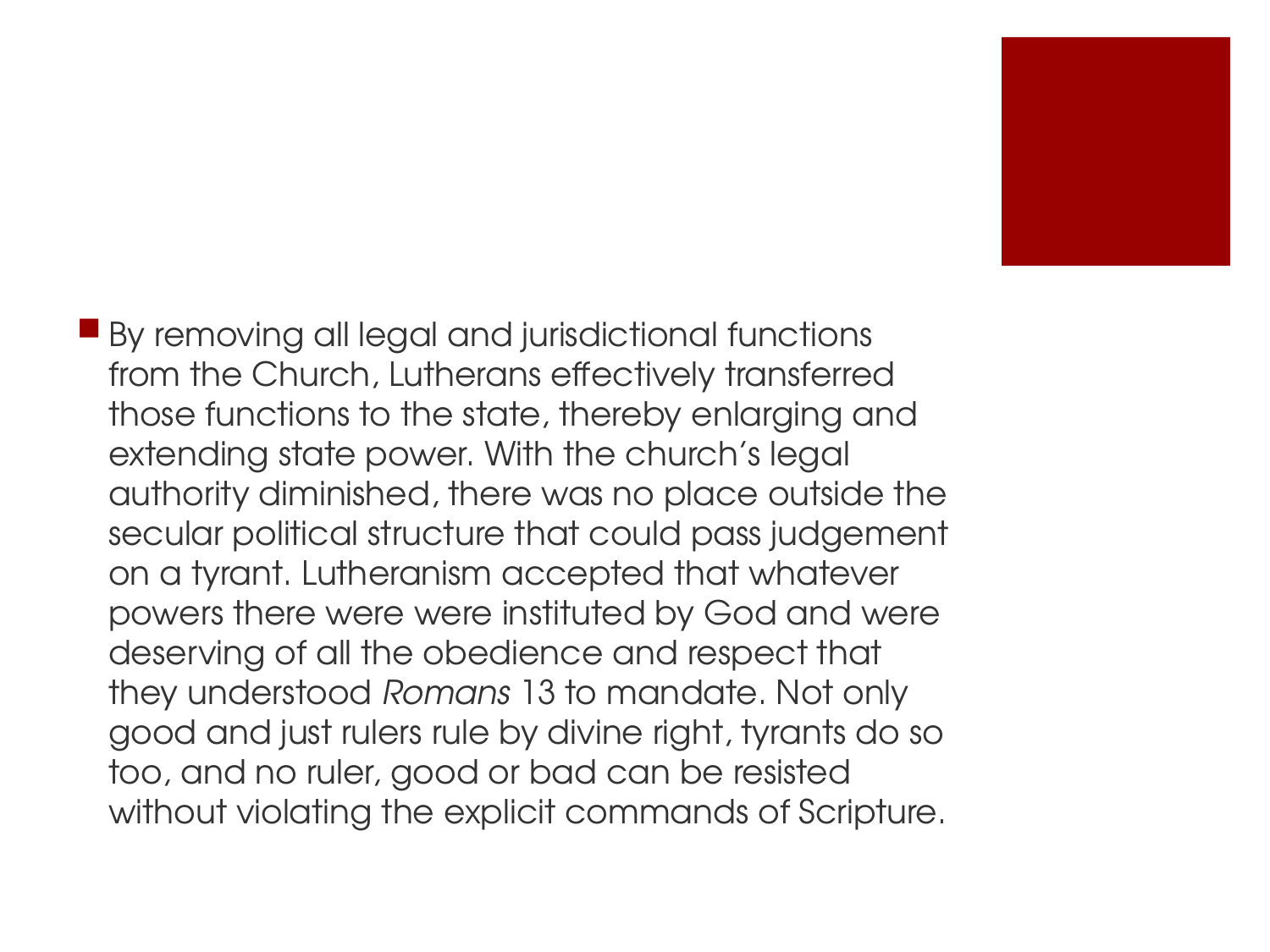

#
By removing all legal and jurisdictional functions from the Church, Lutherans effectively transferred those functions to the state, thereby enlarging and extending state power. With the church’s legal authority diminished, there was no place outside the secular political structure that could pass judgement on a tyrant. Lutheranism accepted that whatever powers there were were instituted by God and were deserving of all the obedience and respect that they understood Romans 13 to mandate. Not only good and just rulers rule by divine right, tyrants do so too, and no ruler, good or bad can be resisted without violating the explicit commands of Scripture.